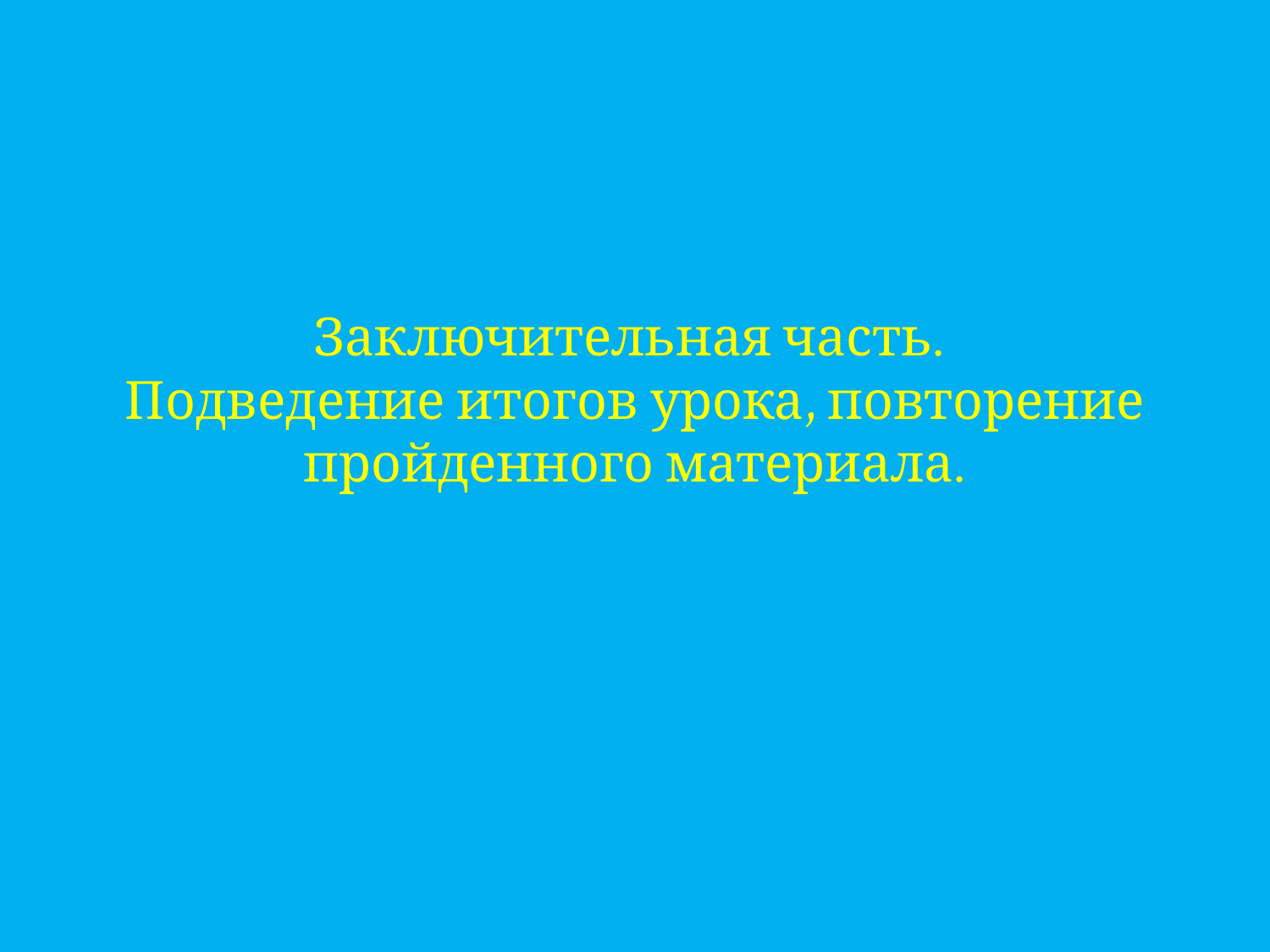

# Заключительная часть. Подведение итогов урока, повторение пройденного материала.